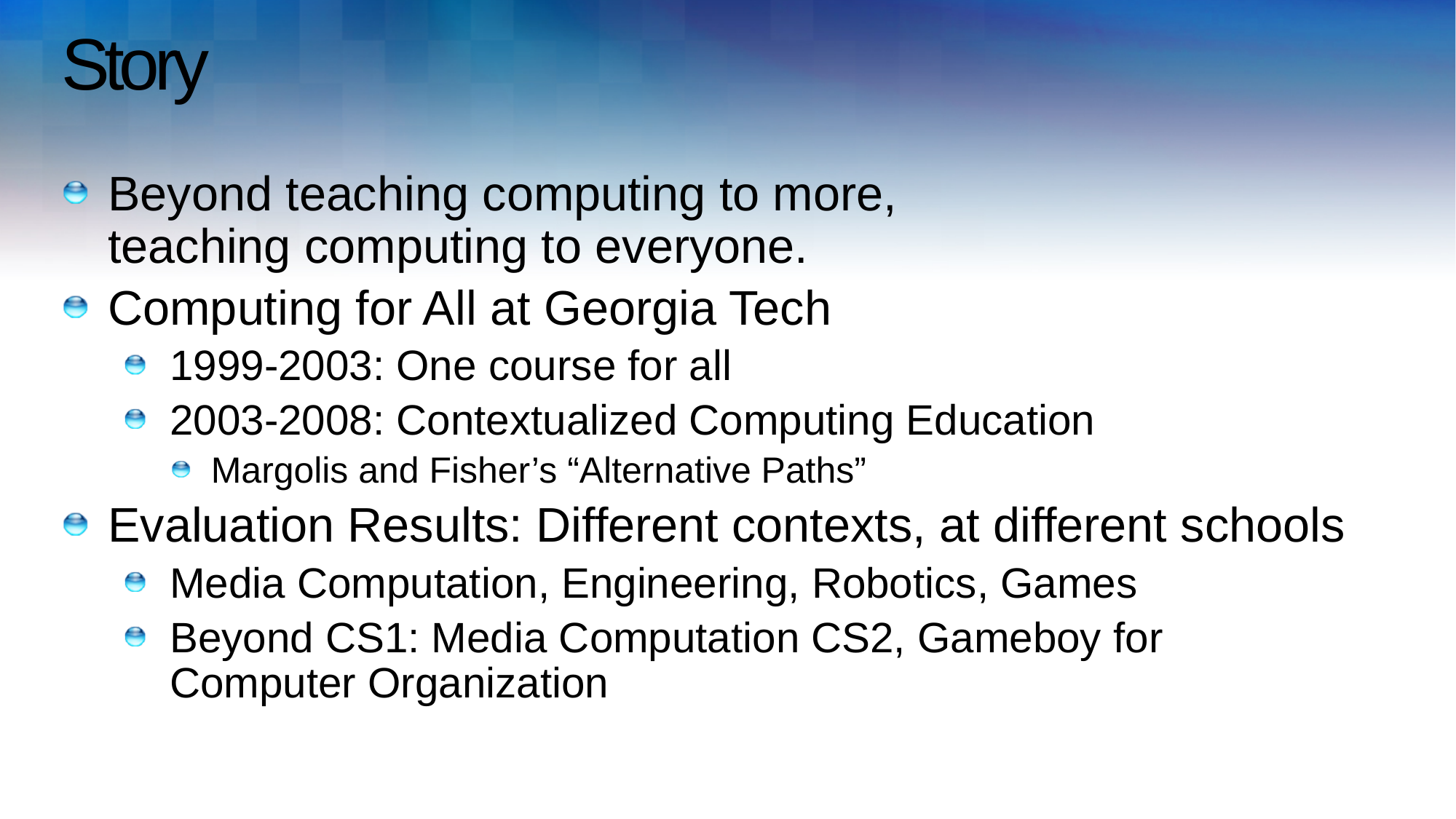

# Story
Beyond teaching computing to more,
teaching computing to everyone.
Computing for All at Georgia Tech
1999-2003: One course for all
2003-2008: Contextualized Computing Education
Margolis and Fisher’s “Alternative Paths”
Evaluation Results: Different contexts, at different schools
Media Computation, Engineering, Robotics, Games
Beyond CS1: Media Computation CS2, Gameboy for
Computer Organization